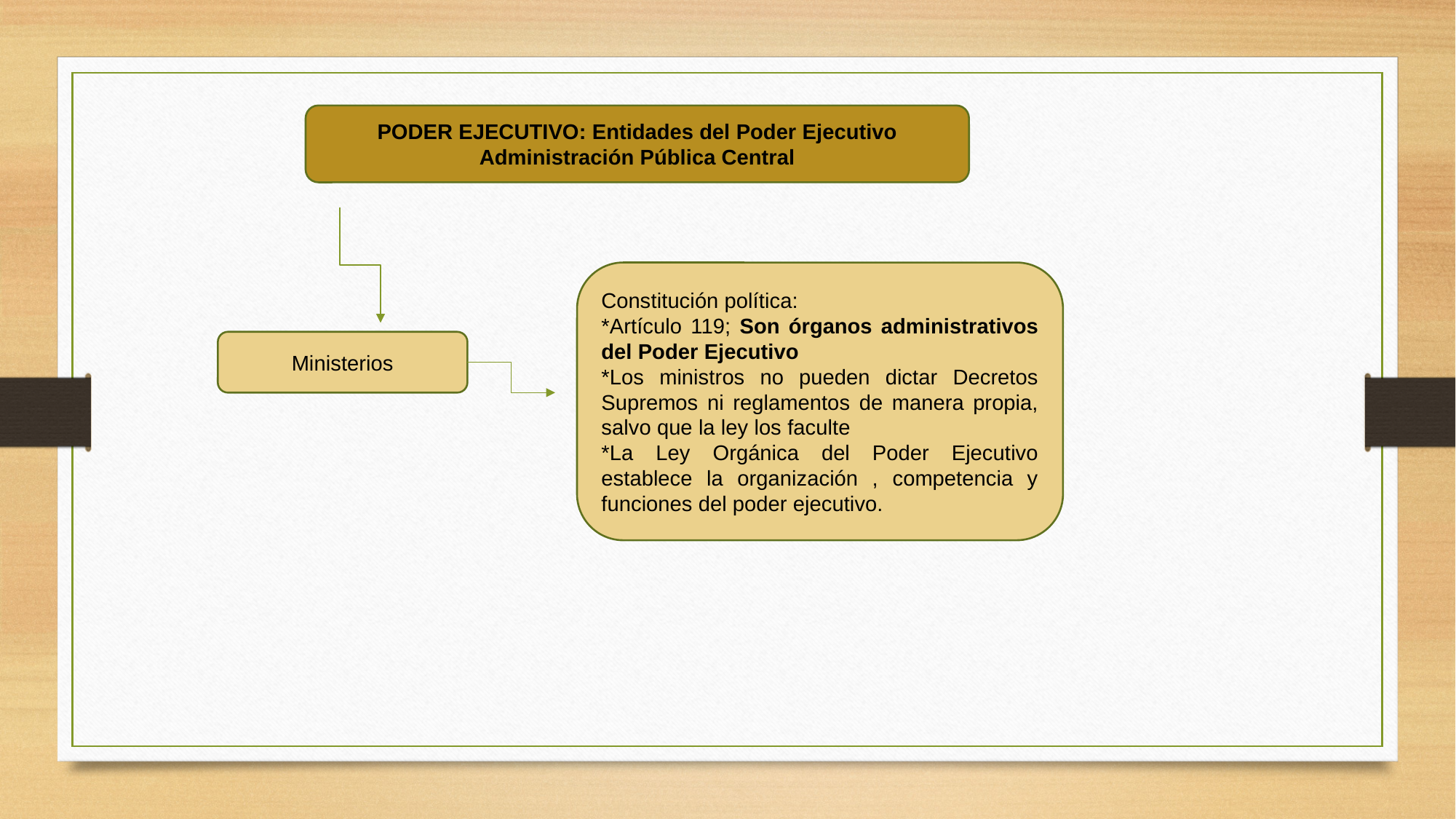

PODER EJECUTIVO: Entidades del Poder Ejecutivo Administración Pública Central
Constitución política:
*Artículo 119; Son órganos administrativos del Poder Ejecutivo
*Los ministros no pueden dictar Decretos Supremos ni reglamentos de manera propia, salvo que la ley los faculte
*La Ley Orgánica del Poder Ejecutivo establece la organización , competencia y funciones del poder ejecutivo.
Ministerios